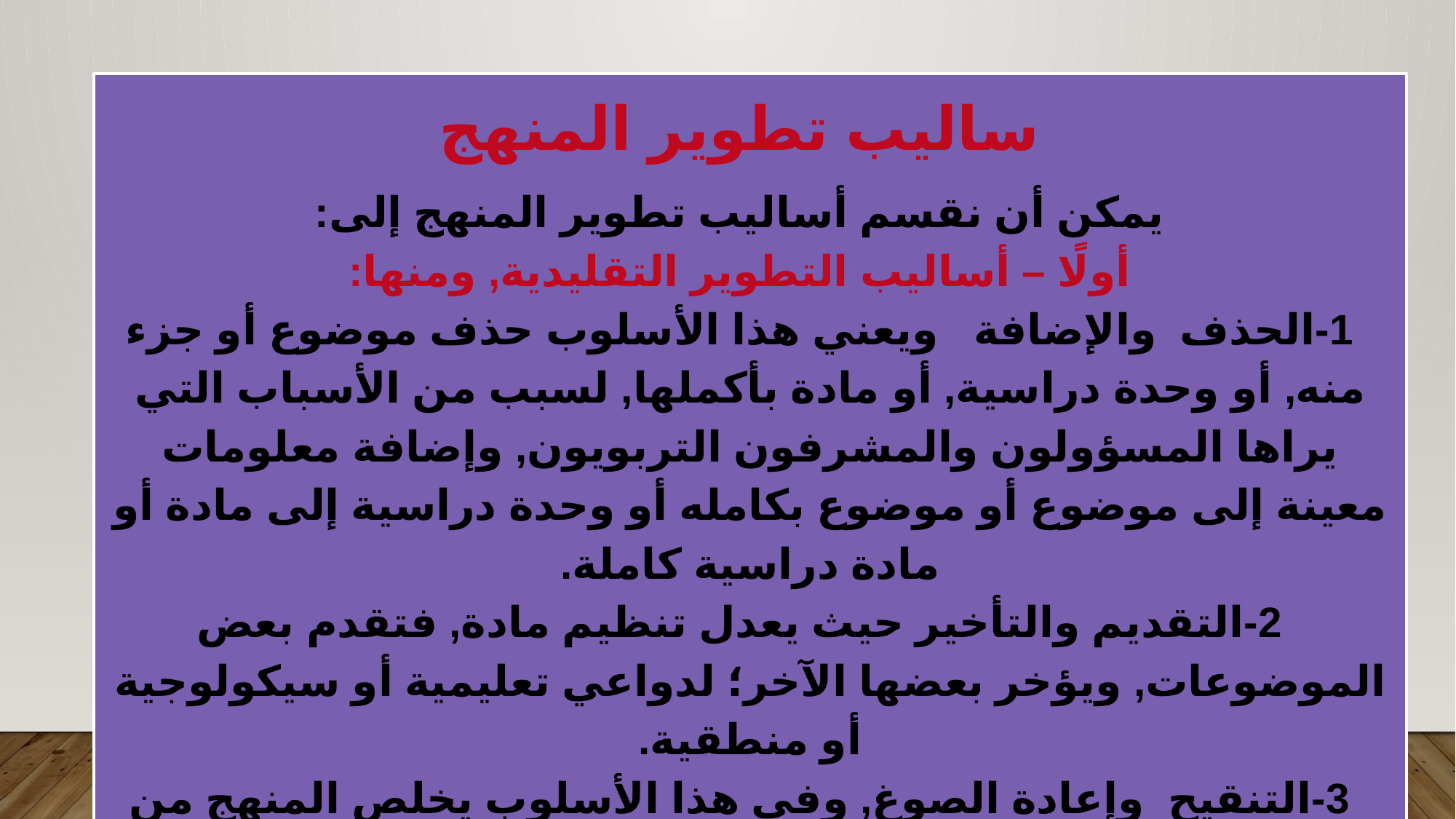

ساليب تطوير المنهج
يمكن أن نقسم أساليب تطوير المنهج إلى:
أولًا – أساليب التطوير التقليدية, ومنها:
1-الحذف  والإضافة   ويعني هذا الأسلوب حذف موضوع أو جزء منه, أو وحدة دراسية, أو مادة بأكملها, لسبب من الأسباب التي يراها المسؤولون والمشرفون التربويون, وإضافة معلومات معينة إلى موضوع أو موضوع بكامله أو وحدة دراسية إلى مادة أو مادة دراسية كاملة.
2-التقديم والتأخير حيث يعدل تنظيم مادة, فتقدم بعض الموضوعات, ويؤخر بعضها الآخر؛ لدواعي تعليمية أو سيكولوجية أو منطقية.
3-التنقيح  وإعادة الصوغ, وفي هذا الأسلوب يخلص المنهج من بعض الأغلاط الطباعية أو العلمية التي علقت به, أو  يعاد النظر في أسلوب عرضه  ولغته.